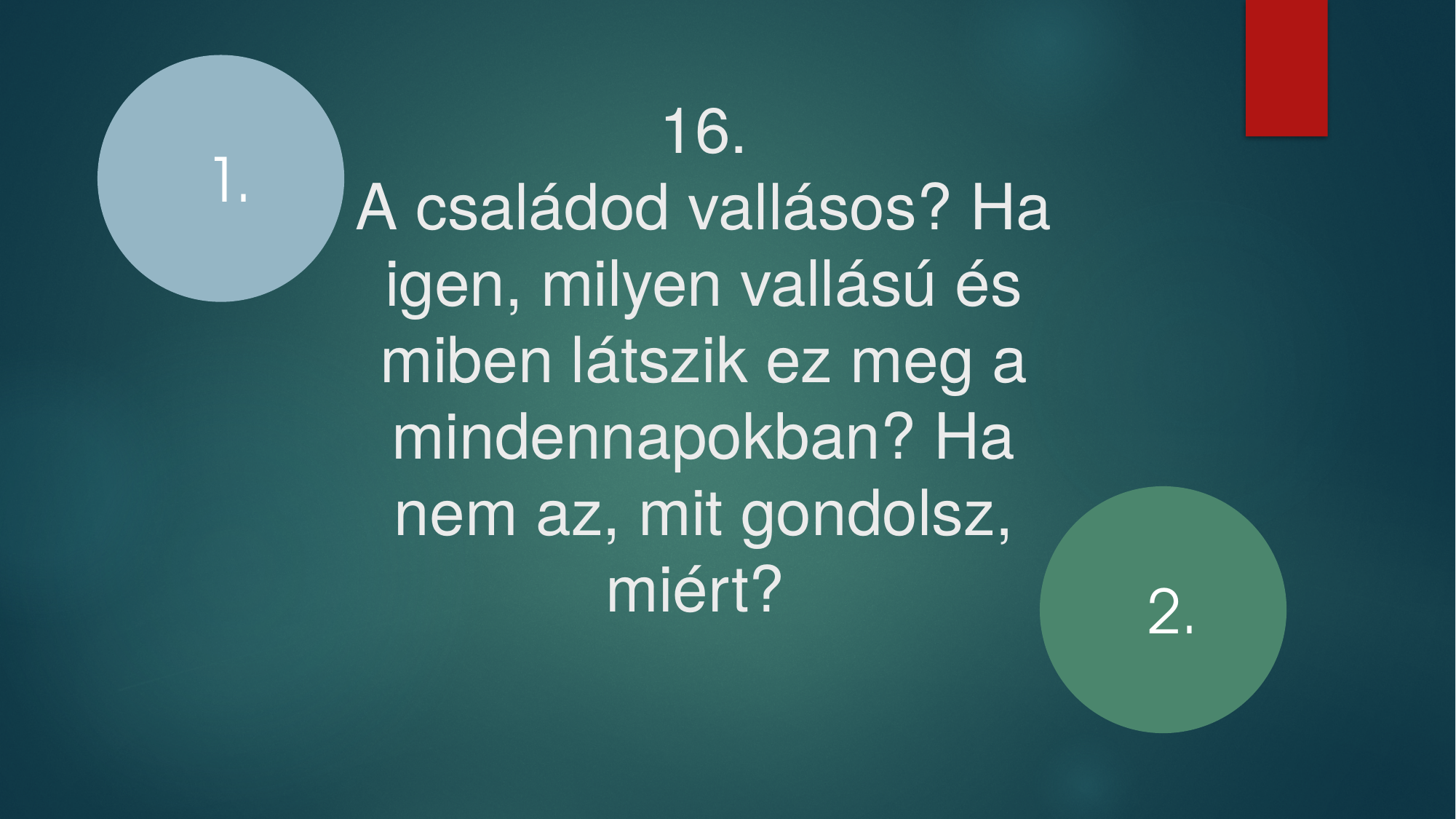

# 16. A családod vallásos? Ha igen, milyen vallású és miben látszik ez meg a mindennapokban? Ha nem az, mit gondolsz, miért?
1.

2.